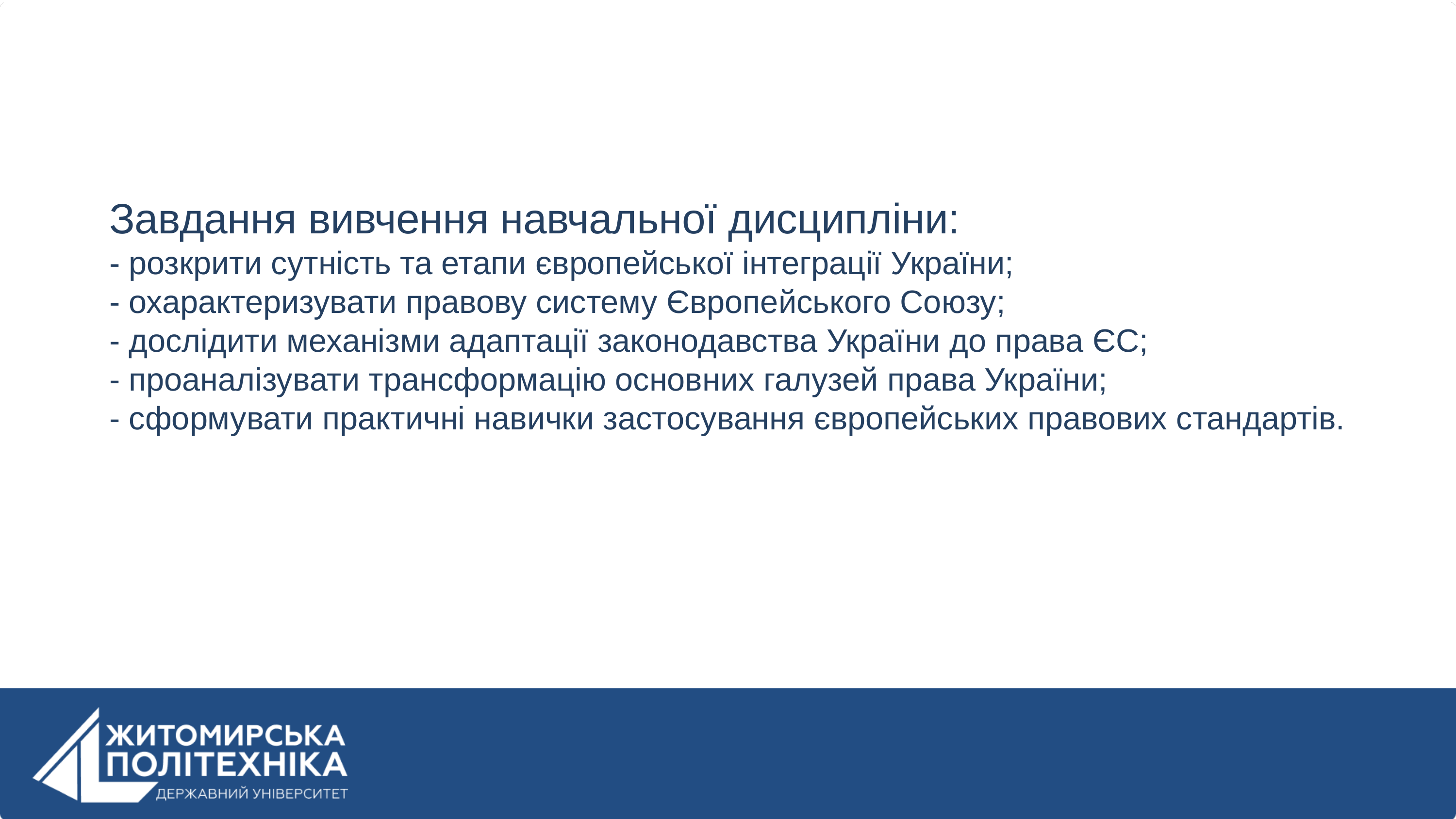

Завдання вивчення навчальної дисципліни:
- розкрити сутність та етапи європейської інтеграції України;
- охарактеризувати правову систему Європейського Союзу;
- дослідити механізми адаптації законодавства України до права ЄС;
- проаналізувати трансформацію основних галузей права України;
- сформувати практичні навички застосування європейських правових стандартів.